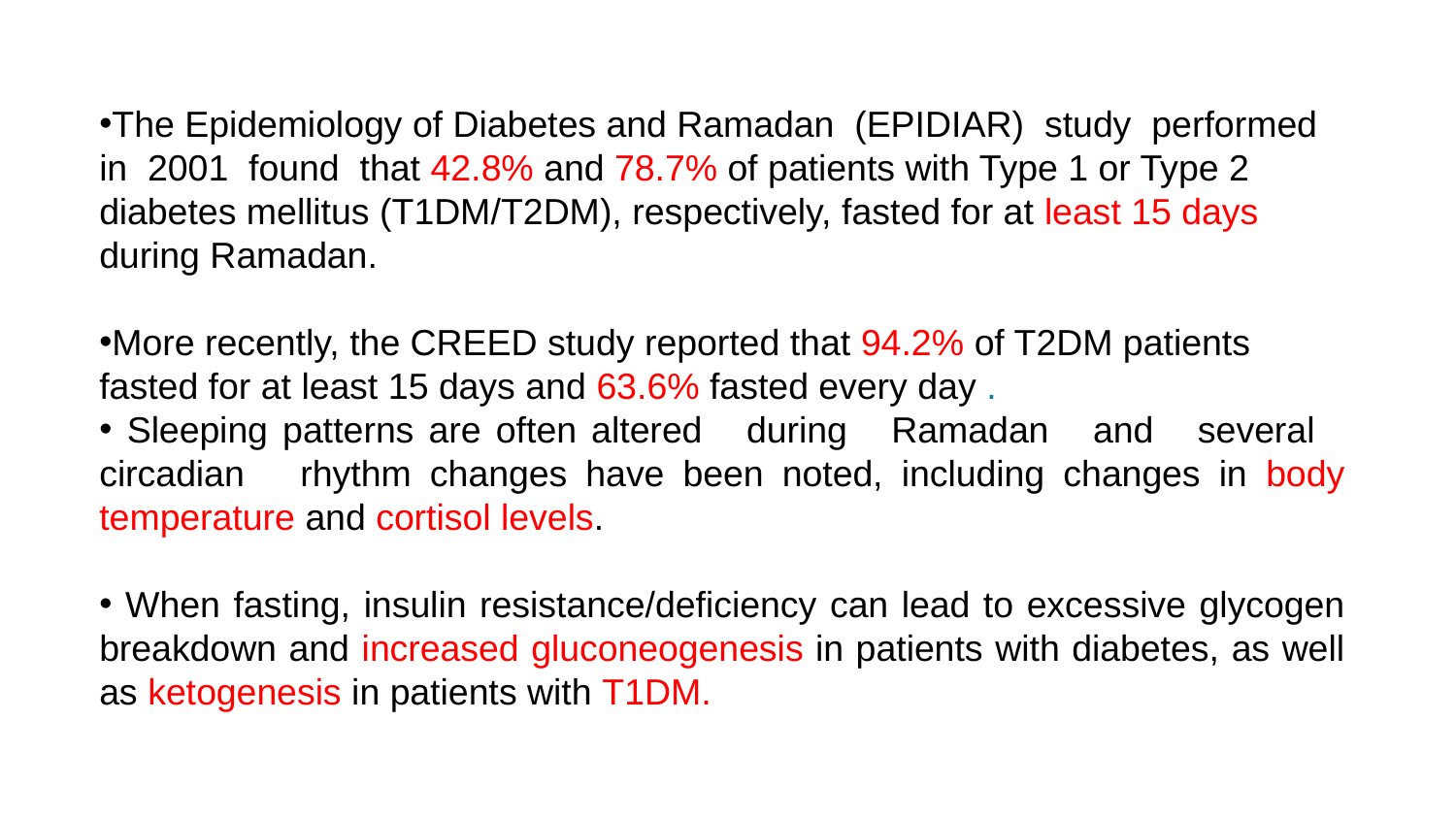

The Epidemiology of Diabetes and Ramadan  (EPIDIAR)  study  performed  in  2001  found  that 42.8% and 78.7% of patients with Type 1 or Type 2 diabetes mellitus (T1DM/T2DM), respectively, fasted for at least 15 days during Ramadan.

More recently, the CREED study reported that 94.2% of T2DM patients fasted for at least 15 days and 63.6% fasted every day .
 Sleeping patterns are often altered   during   Ramadan   and   several   circadian   rhythm changes have been noted, including changes in body temperature and cortisol levels.

 When fasting, insulin resistance/deﬁciency can lead to excessive glycogen breakdown and increased gluconeogenesis in patients with diabetes, as well as ketogenesis in patients with T1DM.